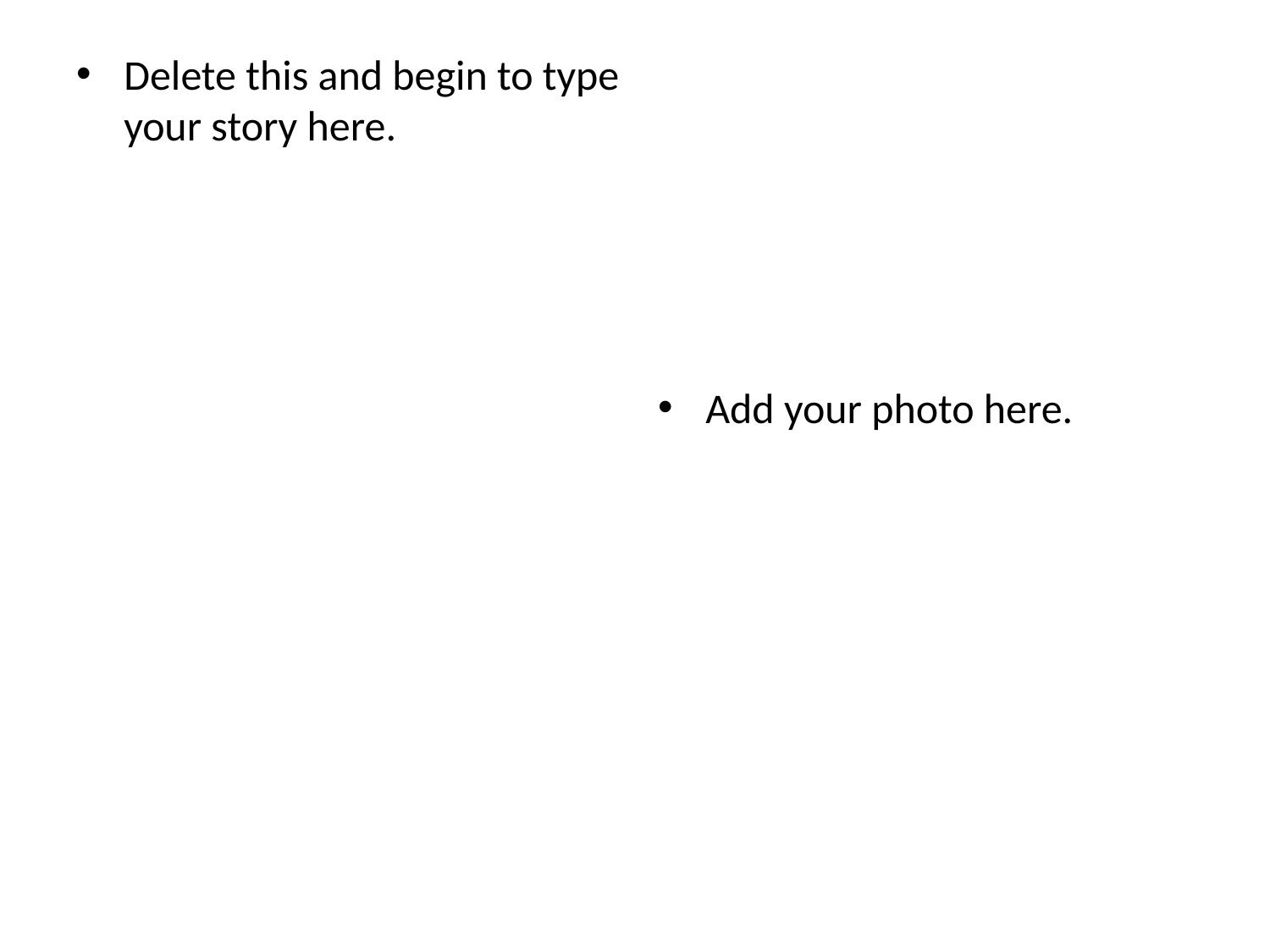

Delete this and begin to type your story here.
Add your photo here.